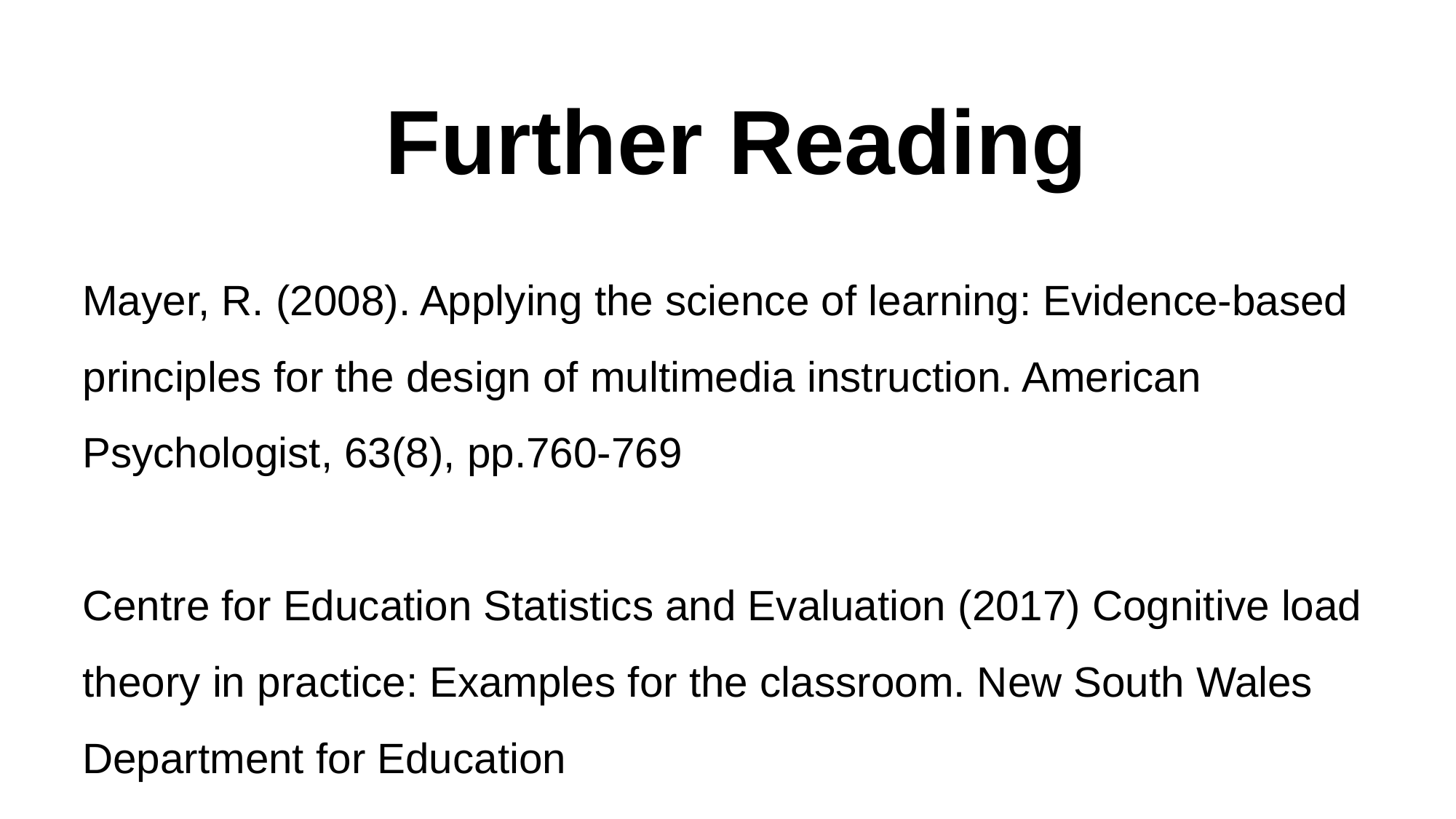

# Further Reading
Mayer, R. (2008). Applying the science of learning: Evidence-based principles for the design of multimedia instruction. American Psychologist, 63(8), pp.760-769

Centre for Education Statistics and Evaluation (2017) Cognitive load theory in practice: Examples for the classroom. New South Wales Department for Education